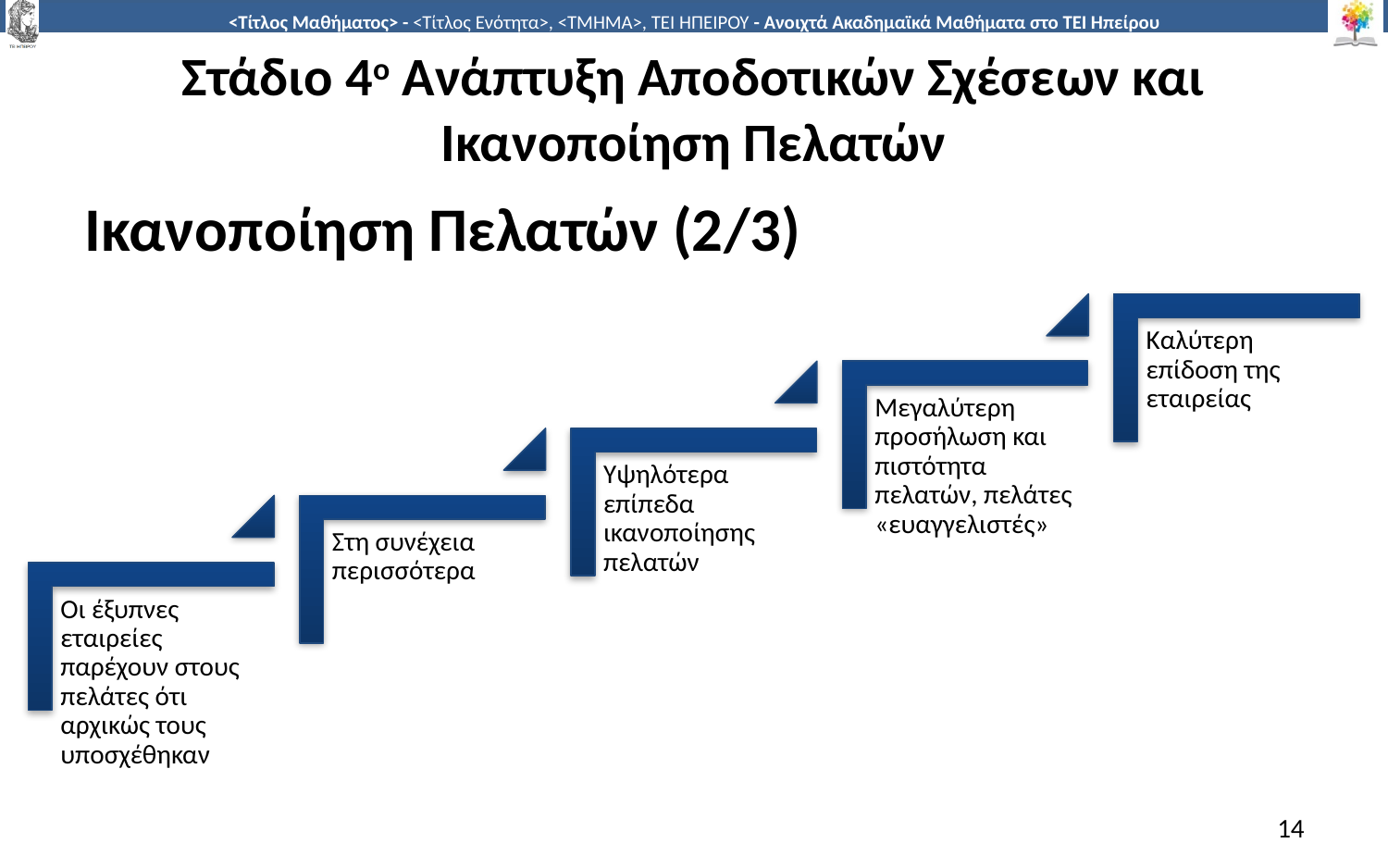

# Στάδιο 4ο Ανάπτυξη Αποδοτικών Σχέσεων και Ικανοποίηση Πελατών
Ικανοποίηση Πελατών (2/3)
Οι έξυπνες εταιρείες παρέχουν στους πελάτες ότι αρχικώς τους υποσχέθηκαν
Στη συνέχεια περισσότερα
Υψηλότερα επίπεδα ικανοποίησης πελατών
Μεγαλύτερη προσήλωση και πιστότητα πελατών, πελάτες «ευαγγελιστές»
Καλύτερη επίδοση της εταιρείας
14